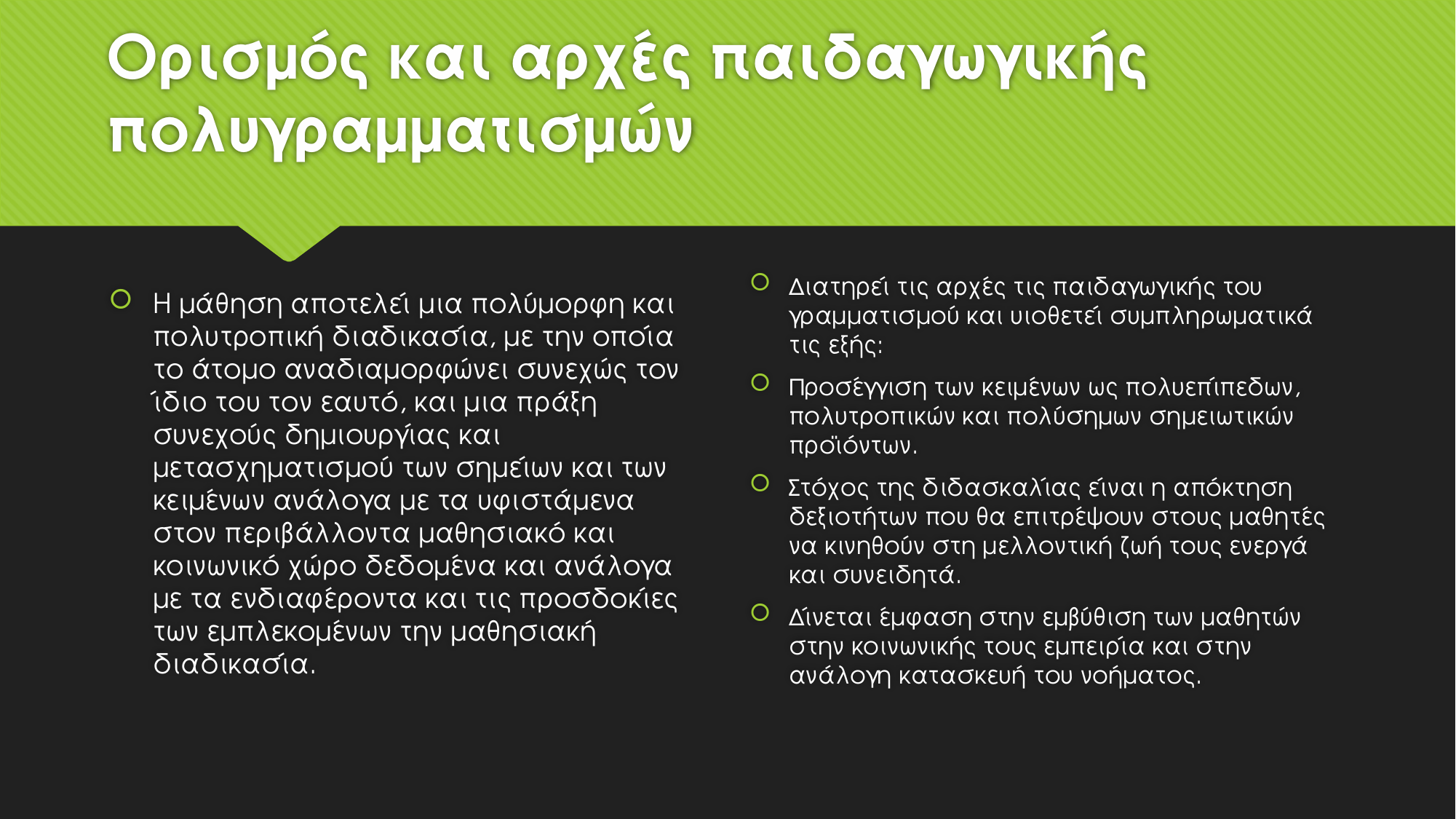

# Ορισμός και αρχές παιδαγωγικής πολυγραμματισμών
Η μάθηση αποτελεί μια πολύμορφη και πολυτροπική διαδικασία, με την οποία το άτομο αναδιαμορφώνει συνεχώς τον ίδιο του τον εαυτό, και μια πράξη συνεχούς δημιουργίας και μετασχηματισμού των σημείων και των κειμένων ανάλογα με τα υφιστάμενα στον περιβάλλοντα μαθησιακό και κοινωνικό χώρο δεδομένα και ανάλογα με τα ενδιαφέροντα και τις προσδοκίες των εμπλεκομένων την μαθησιακή διαδικασία.
Διατηρεί τις αρχές τις παιδαγωγικής του γραμματισμού και υιοθετεί συμπληρωματικά τις εξής:
Προσέγγιση των κειμένων ως πολυεπίπεδων, πολυτροπικών και πολύσημων σημειωτικών προϊόντων.
Στόχος της διδασκαλίας είναι η απόκτηση δεξιοτήτων που θα επιτρέψουν στους μαθητές να κινηθούν στη μελλοντική ζωή τους ενεργά και συνειδητά.
Δίνεται έμφαση στην εμβύθιση των μαθητών στην κοινωνικής τους εμπειρία και στην ανάλογη κατασκευή του νοήματος.